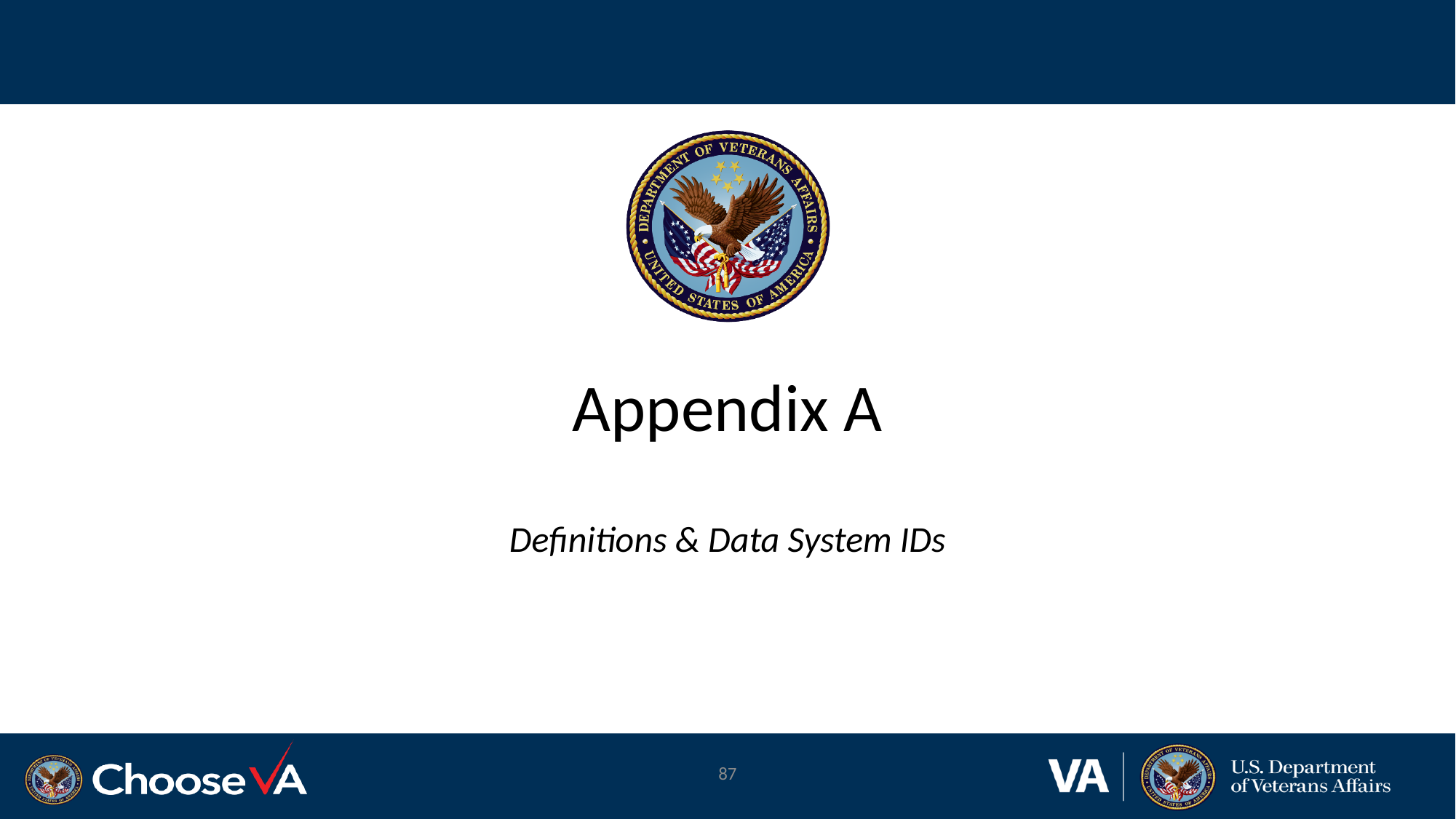

# Appendix A
Definitions & Data System IDs
87